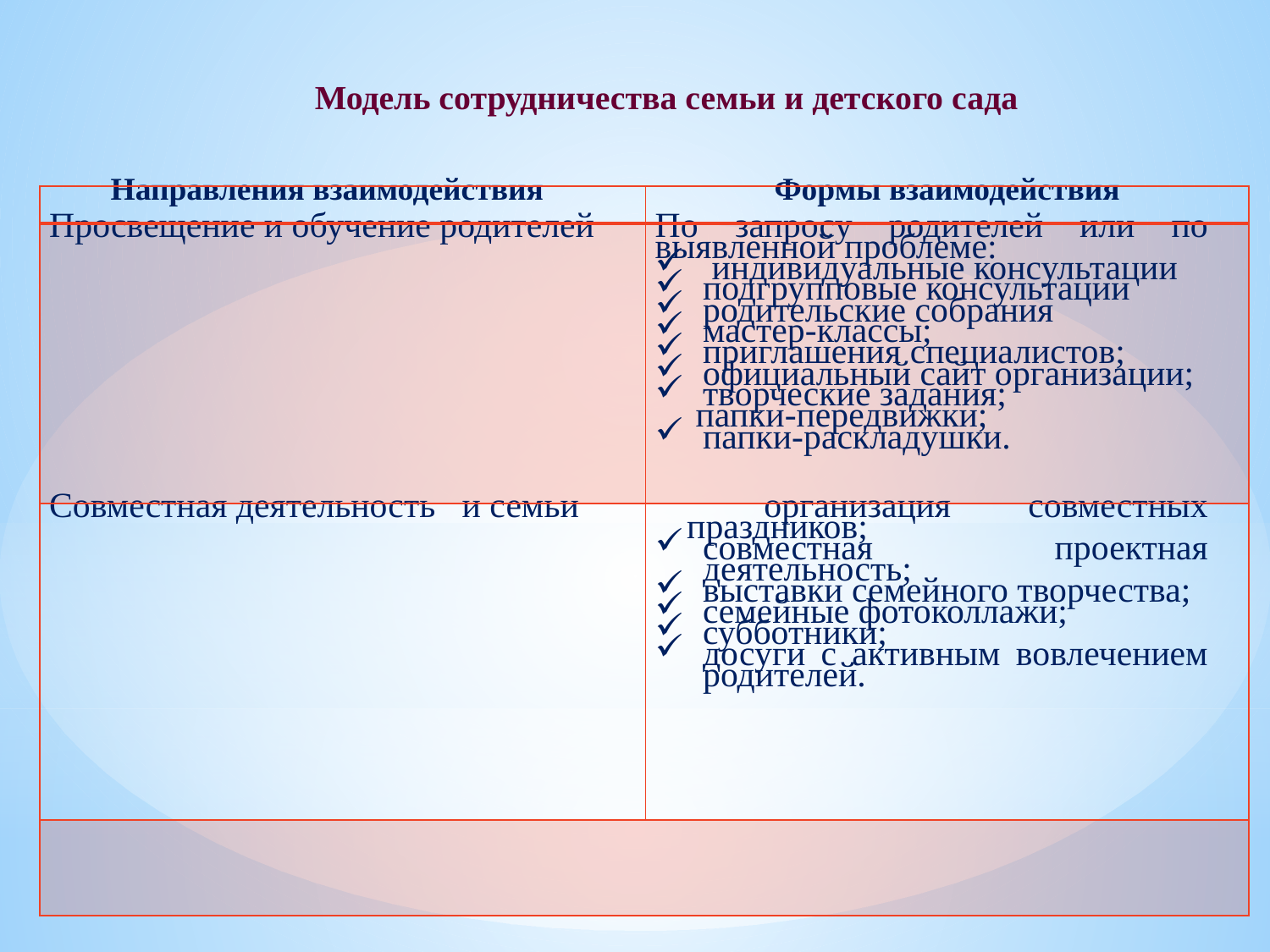

# Модель сотрудничества семьи и детского сада
| Направления взаимодействия | Формы взаимодействия |
| --- | --- |
| Просвещение и обучение родителей | По запросу родителей или по выявленной проблеме: индивидуальные консультации подгрупповые консультации родительские собрания мастер-классы; приглашения специалистов; официальный сайт организации; творческие задания; папки-передвижки; папки-раскладушки. |
| Совместная деятельность и семьи | организация совместных праздников; совместная проектная деятельность; выставки семейного творчества; семейные фотоколлажи; субботники; досуги с активным вовлечением родителей. |
|  |  |